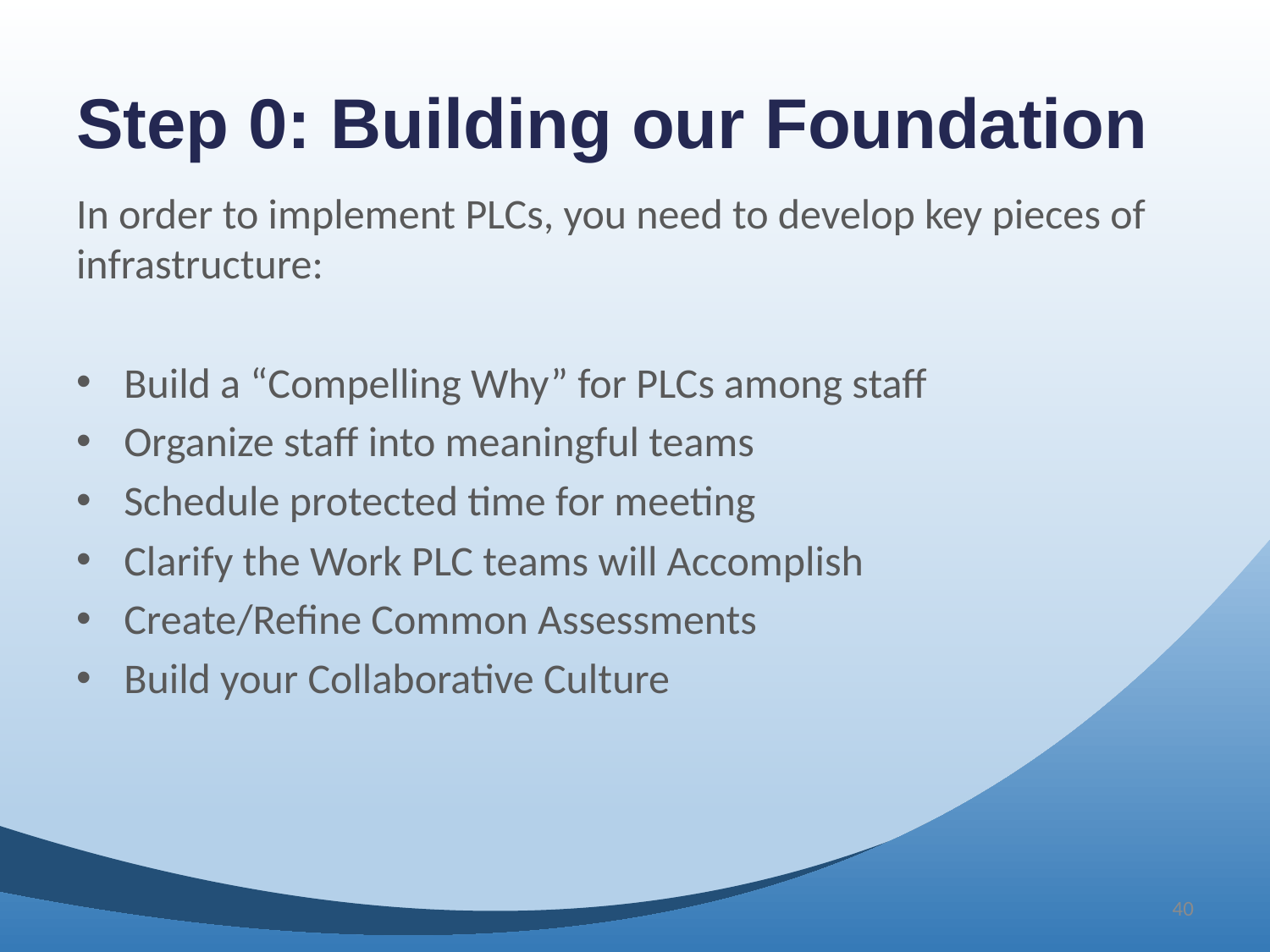

# Step 0: Building our Foundation
In order to implement PLCs, you need to develop key pieces of infrastructure:

Build a “Compelling Why” for PLCs among staff
Organize staff into meaningful teams
Schedule protected time for meeting
Clarify the Work PLC teams will Accomplish
Create/Refine Common Assessments
Build your Collaborative Culture

40